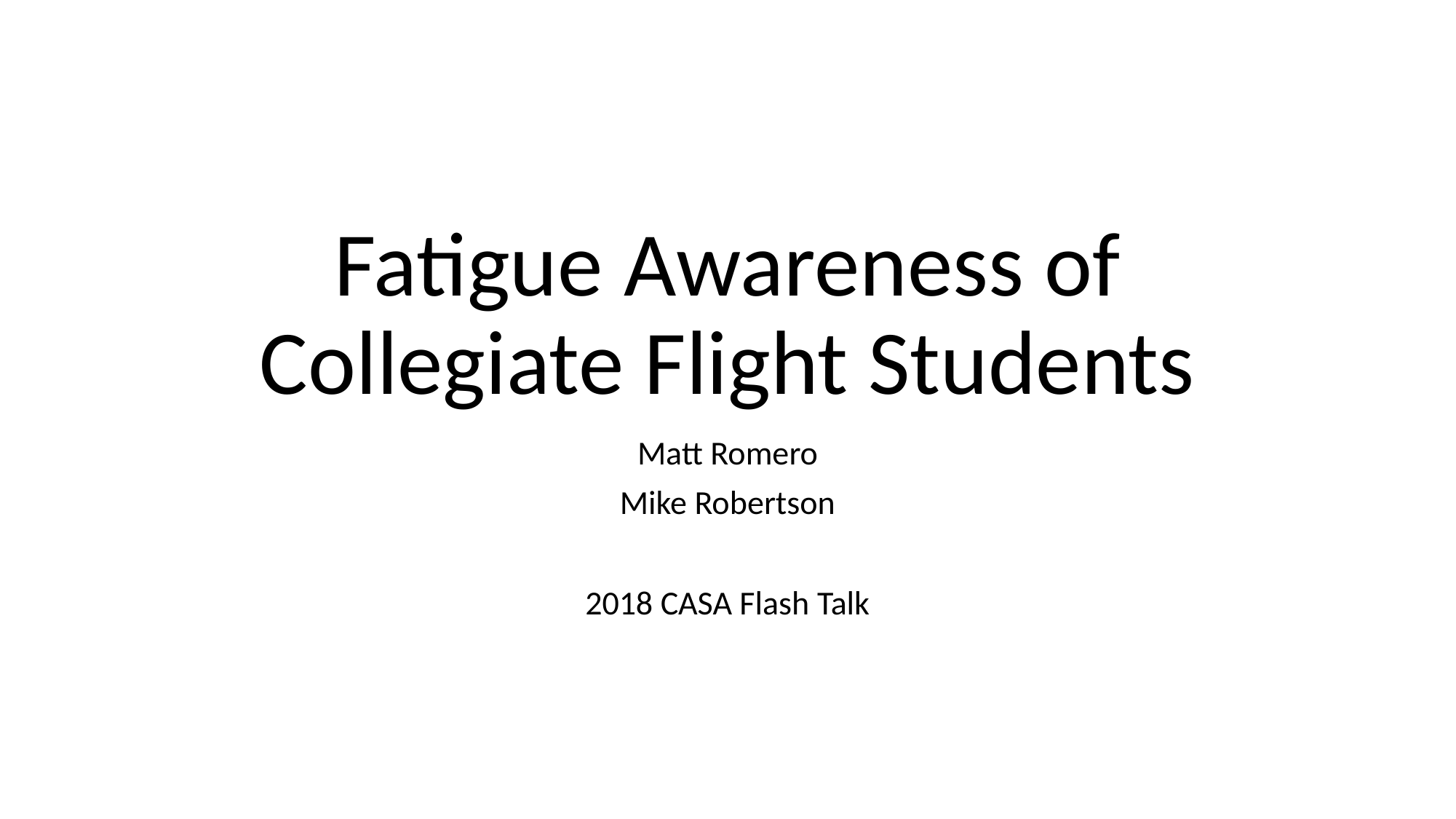

# Fatigue Awareness of Collegiate Flight Students
Matt Romero
Mike Robertson

2018 CASA Flash Talk